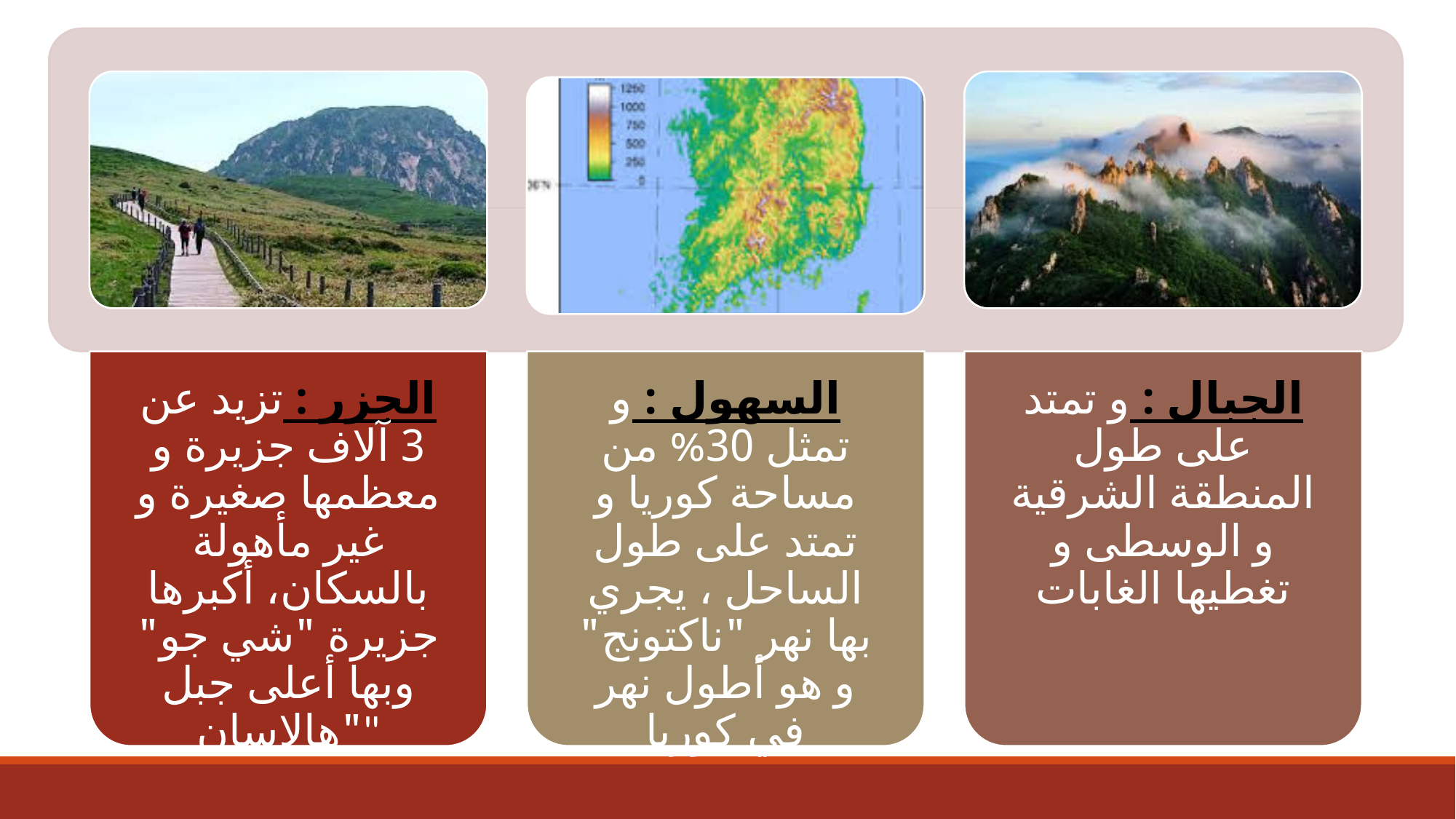

الجزر : تزيد عن 3 آلاف جزيرة و معظمها صغيرة و غير مأهولة بالسكان، أكبرها جزيرة "شي جو" وبها أعلى جبل "هالاسان"
السهول : و تمثل 30% من مساحة كوريا و تمتد على طول الساحل ، يجري بها نهر "ناكتونج" و هو أطول نهر في كوريا
الجبال : و تمتد على طول المنطقة الشرقية و الوسطى و تغطيها الغابات